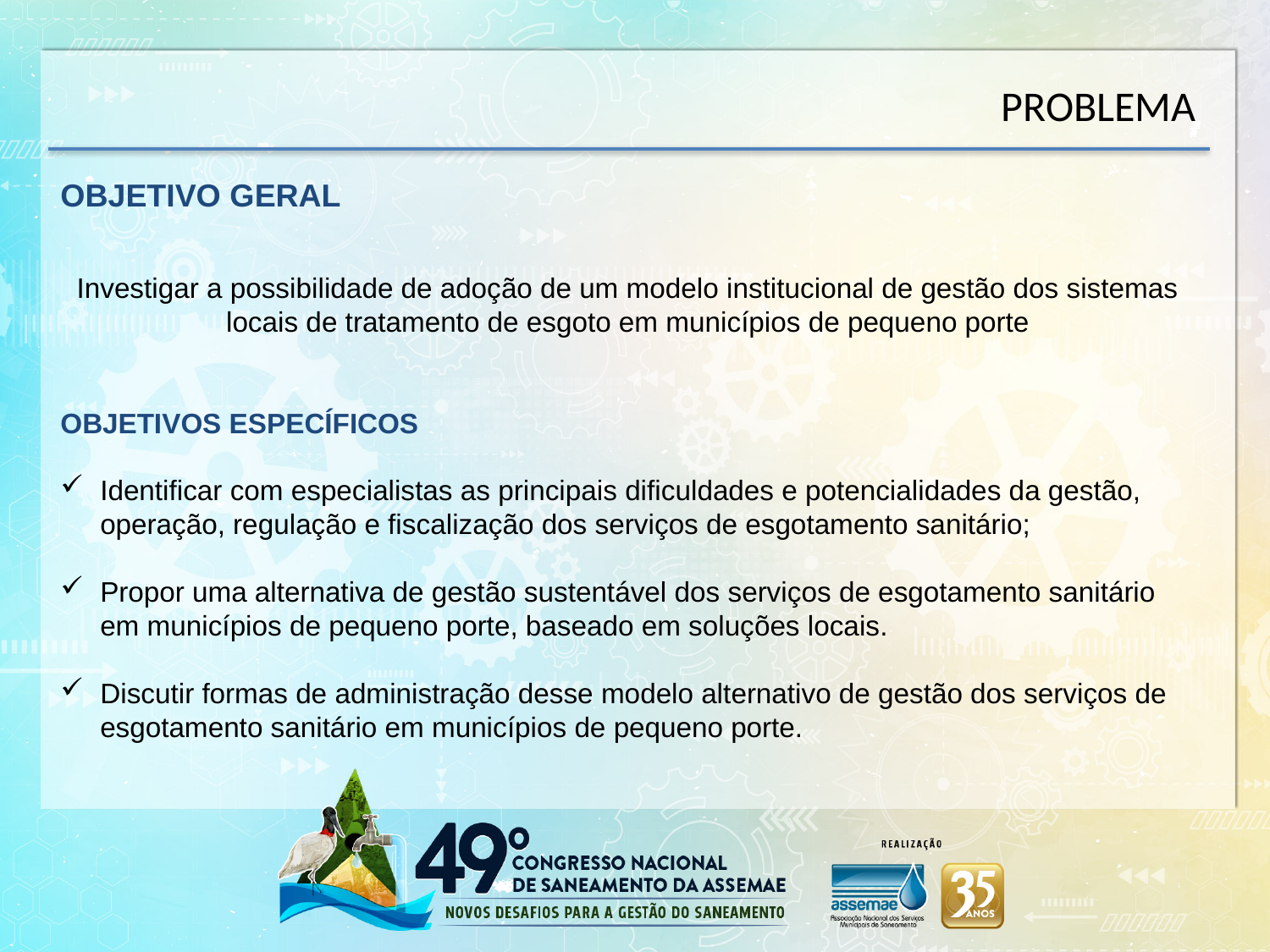

PROBLEMA
OBJETIVO GERAL

Investigar a possibilidade de adoção de um modelo institucional de gestão dos sistemas locais de tratamento de esgoto em municípios de pequeno porte

OBJETIVOS ESPECÍFICOS

Identificar com especialistas as principais dificuldades e potencialidades da gestão, operação, regulação e fiscalização dos serviços de esgotamento sanitário;

Propor uma alternativa de gestão sustentável dos serviços de esgotamento sanitário em municípios de pequeno porte, baseado em soluções locais.

Discutir formas de administração desse modelo alternativo de gestão dos serviços de esgotamento sanitário em municípios de pequeno porte.